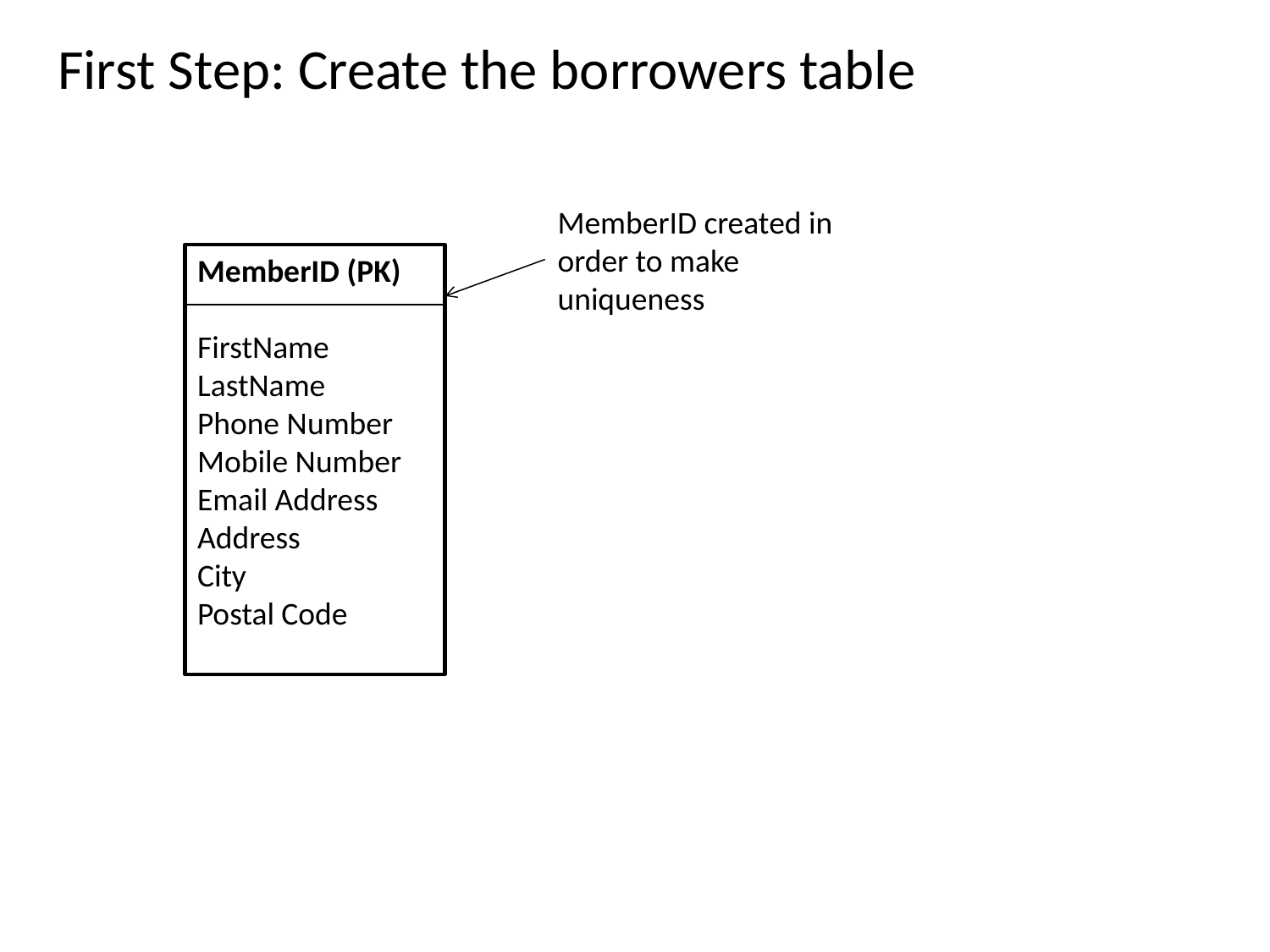

First Step: Create the borrowers table
MemberID created in order to make uniqueness
MemberID (PK)

FirstName
LastName
Phone Number
Mobile Number
Email Address
Address
City
Postal Code